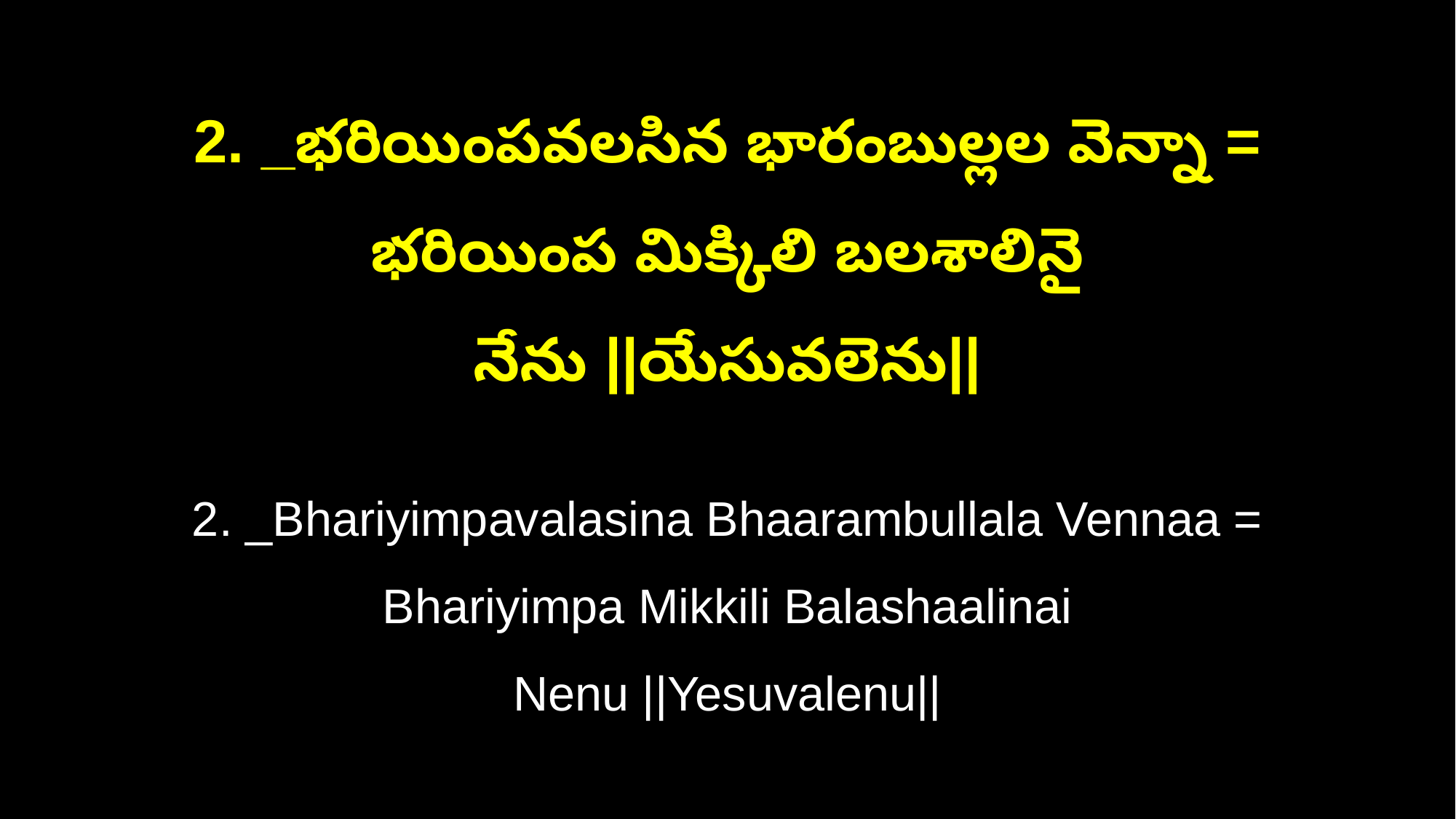

2. _భరియింపవలసిన భారంబుల్లల వెన్నా = భరియింప మిక్కిలి బలశాలినై
నేను ||యేసువలెను||
2. _Bhariyimpavalasina Bhaarambullala Vennaa = Bhariyimpa Mikkili Balashaalinai
Nenu ||Yesuvalenu||